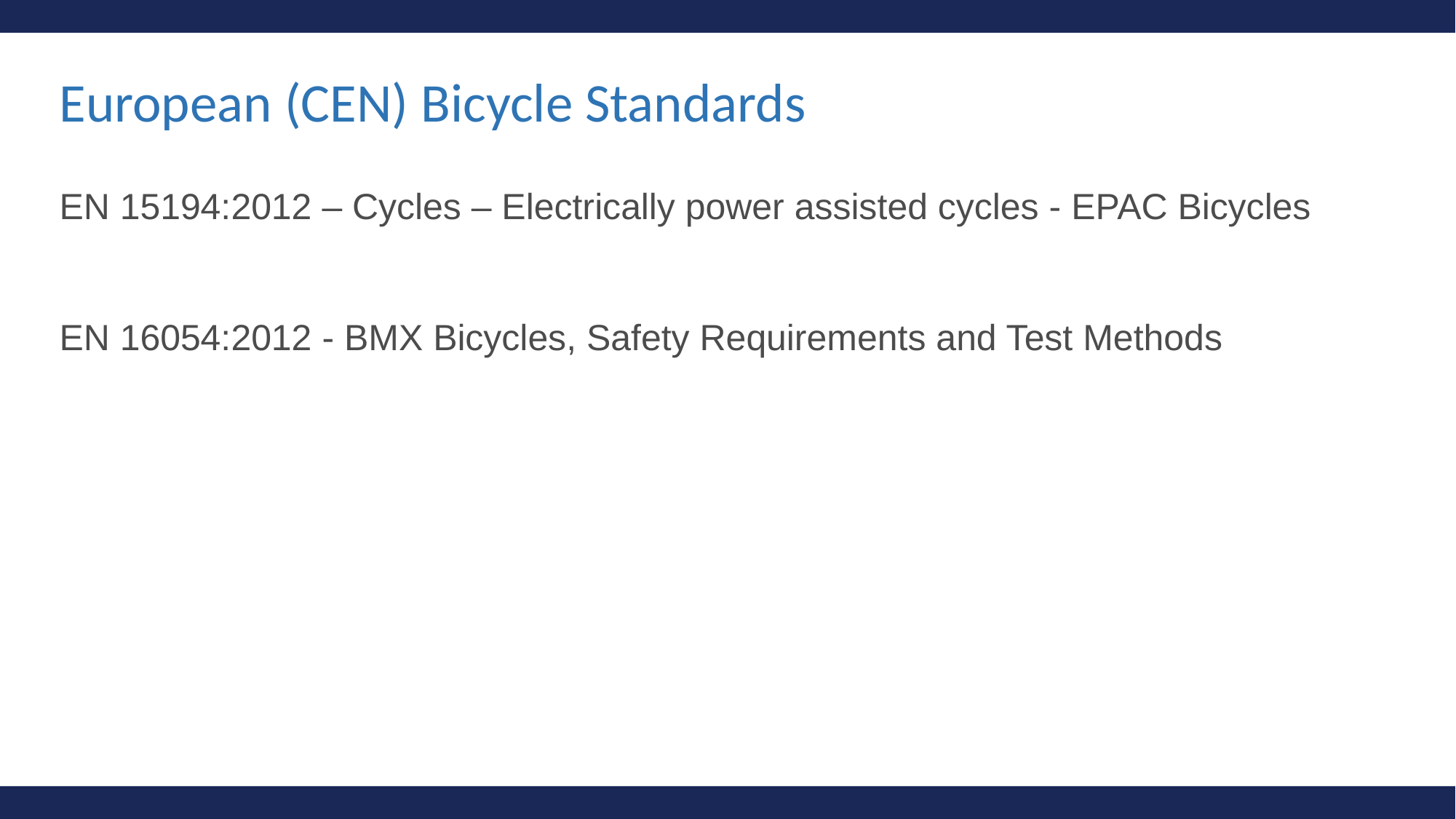

# European (CEN) Bicycle Standards
EN 15194:2012 – Cycles – Electrically power assisted cycles - EPAC Bicycles

EN 16054:2012 - BMX Bicycles, Safety Requirements and Test Methods